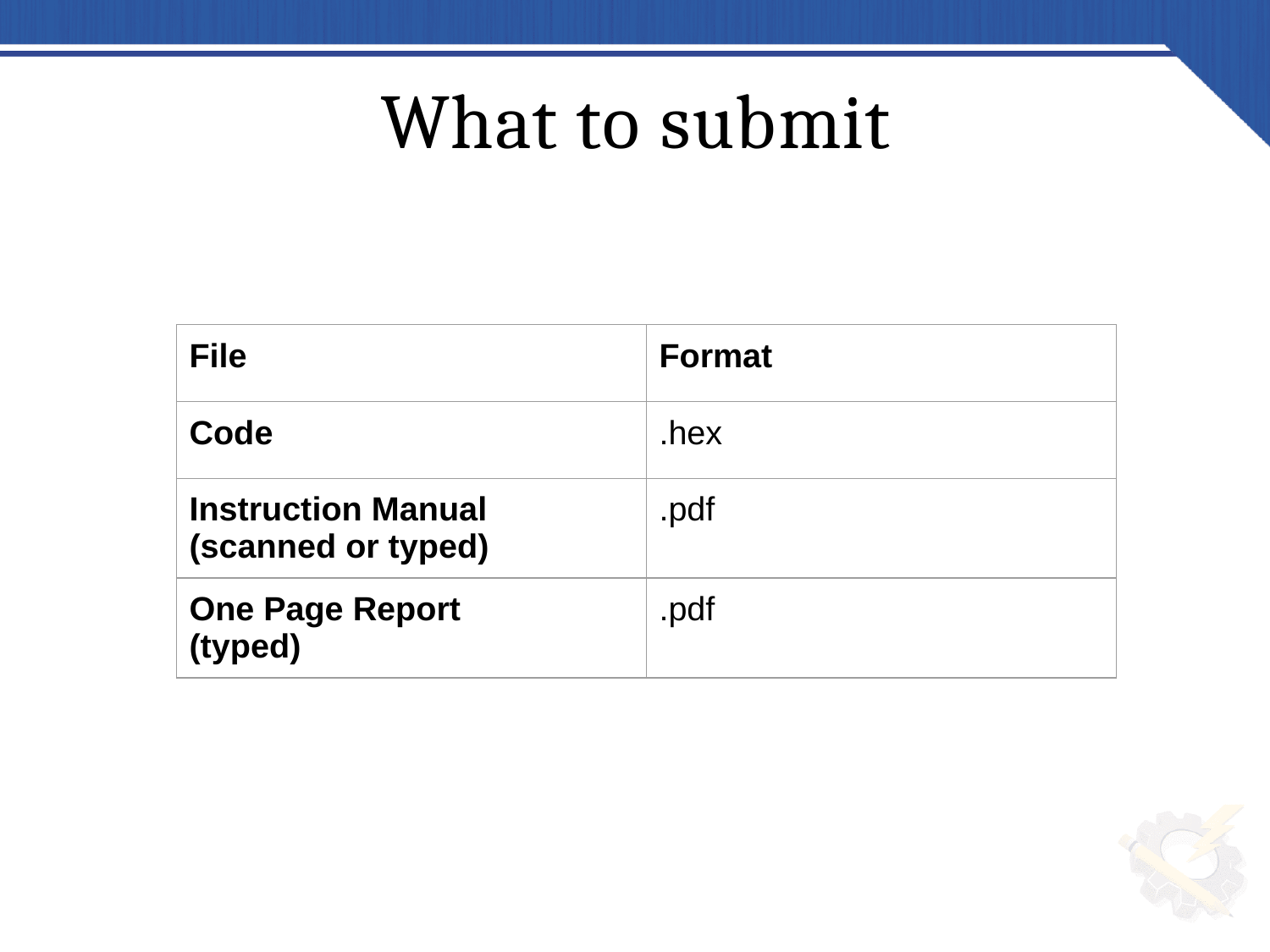

# What to submit

| File | Format |
| --- | --- |
| Code | .hex |
| Instruction Manual (scanned or typed) | .pdf |
| One Page Report (typed) | .pdf |